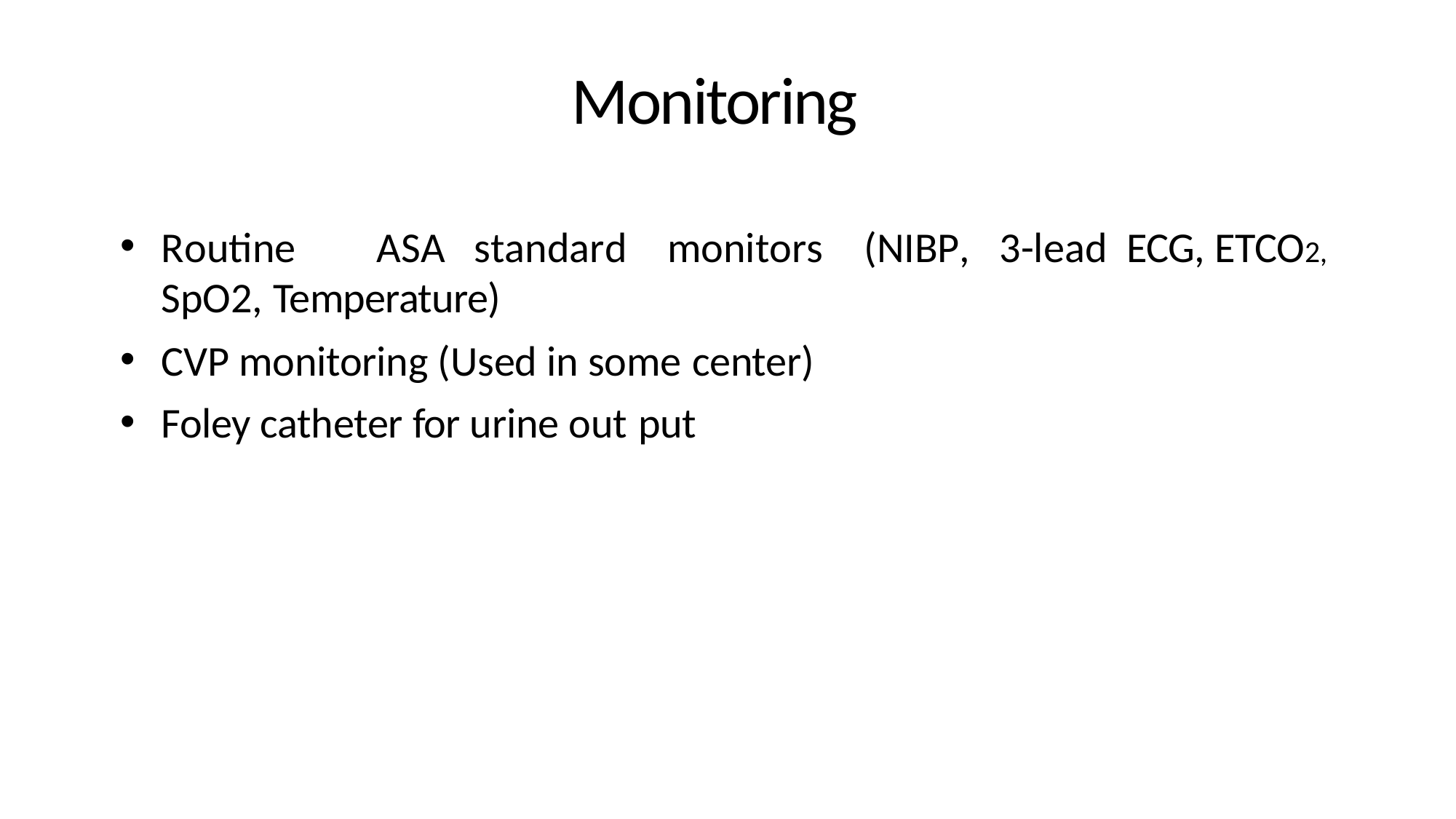

# Monitoring
Routine	ASA	standard	monitors	(NIBP,	3-lead  ECG, ETCO2, SpO2, Temperature)
CVP monitoring (Used in some center)
Foley catheter for urine out put